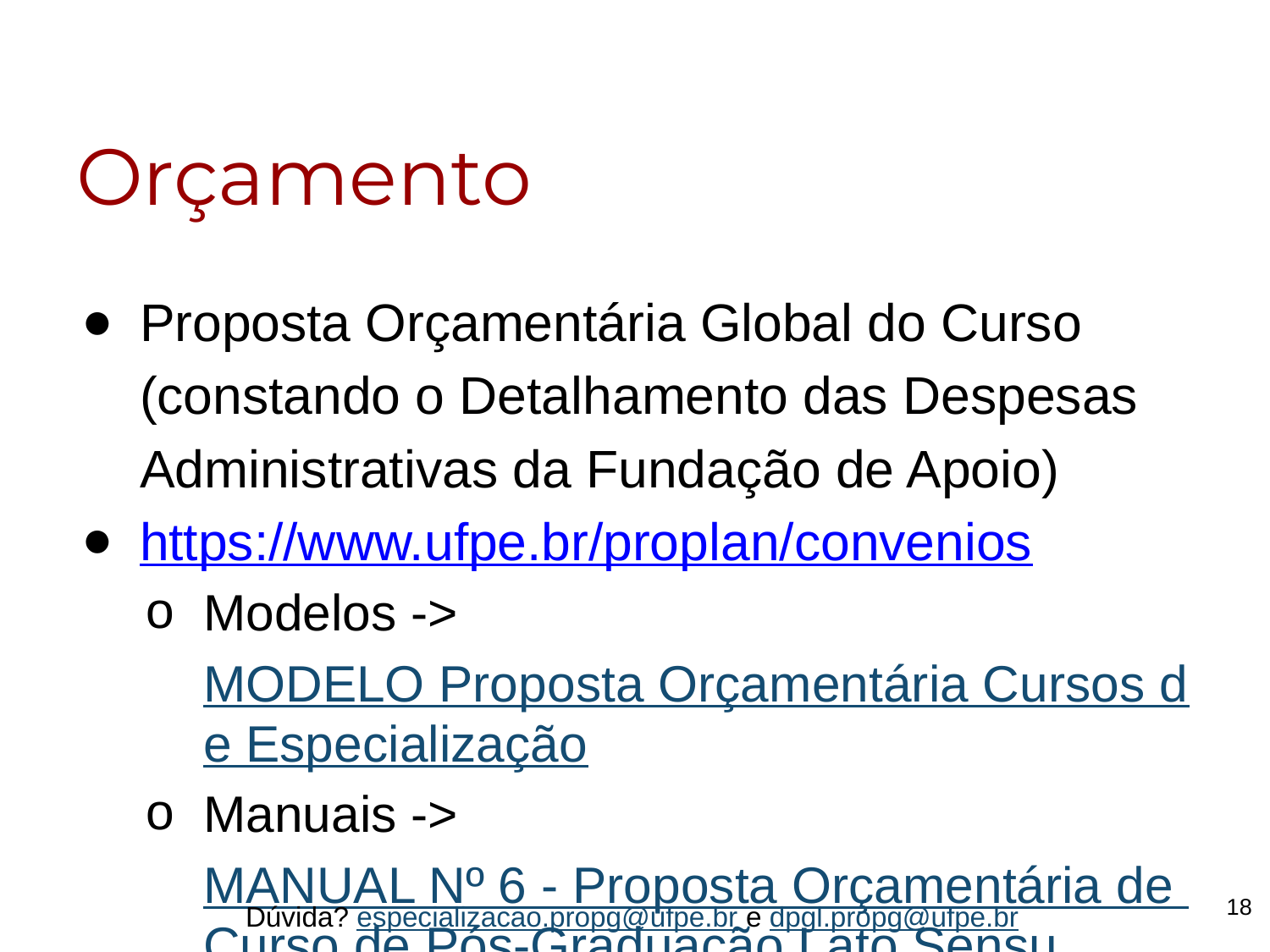

# Orçamento
Proposta Orçamentária Global do Curso (constando o Detalhamento das Despesas Administrativas da Fundação de Apoio)
https://www.ufpe.br/proplan/convenios
Modelos -> MODELO Proposta Orçamentária Cursos de Especialização
Manuais -> MANUAL Nº 6 - Proposta Orçamentária de Curso de Pós-Graduação Lato Sensu
18
Dúvida? especializacao.propg@ufpe.br e dpgl.propg@ufpe.br